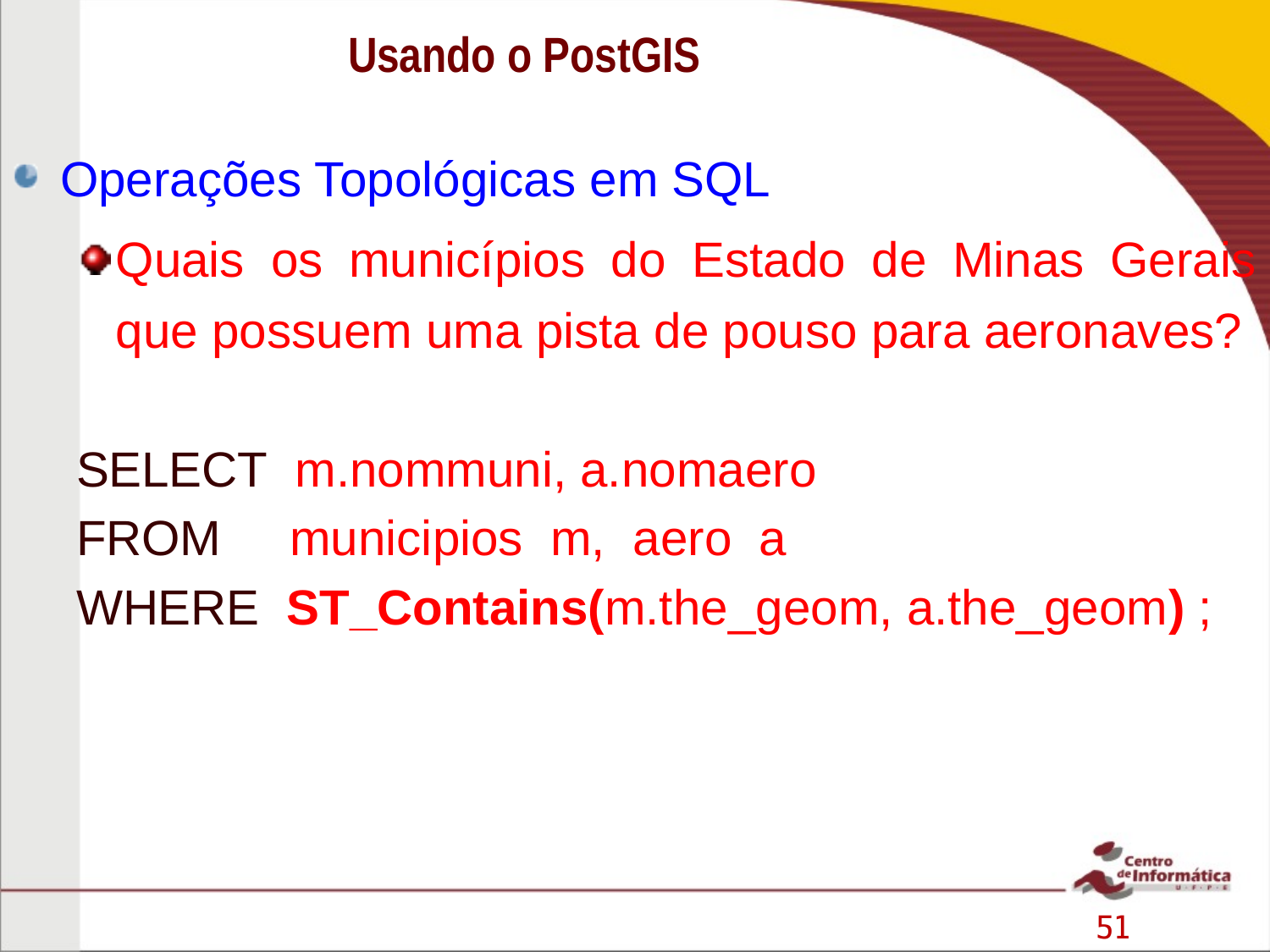

# Usando o PostGIS
Operações Topológicas em SQL
Quais os municípios do Estado de Minas Gerais que possuem uma pista de pouso para aeronaves?

SELECT  m.nommuni, a.nomaero
FROM     municipios  m,  aero  a
WHERE  ST_Contains(m.the_geom, a.the_geom) ;